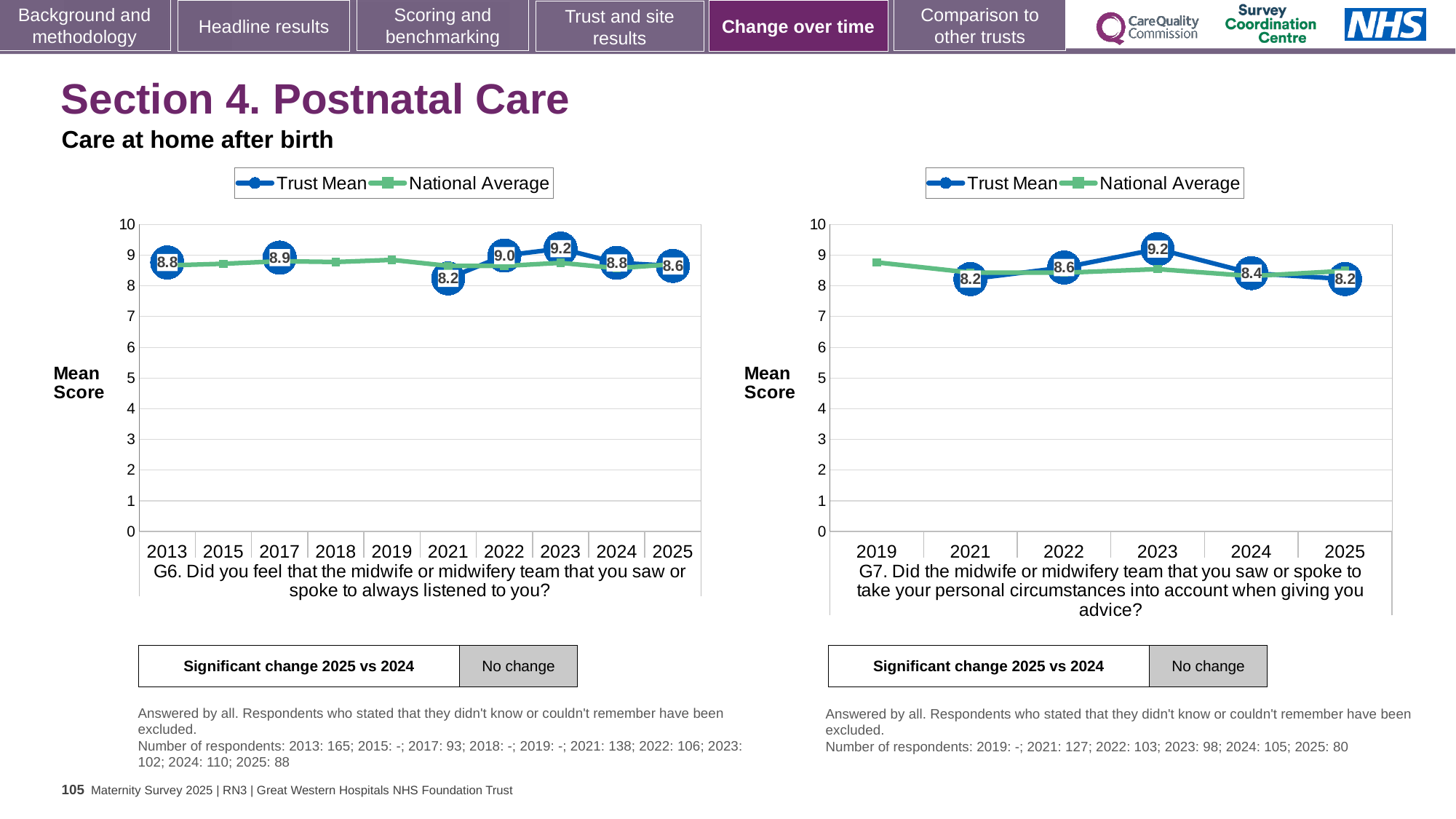

# Section 4. Postnatal Care
Care at home after birth

### Chart

| Category | Trust Mean | National Average |
|---|---|---|
| 2013 | 8.762279935273327 | 8.664184071680051 |
| 2015 | None | 8.718814716920338 |
| 2017 | 8.918813803806543 | 8.801098164092778 |
| 2018 | None | 8.776210324572078 |
| 2019 | None | 8.844837479468122 |
| 2021 | 8.24308356907039 | 8.650061237561717 |
| 2022 | 8.986264250966522 | 8.64764827877333 |
| 2023 | 9.212917636241908 | 8.74821832866421 |
| 2024 | 8.750528830345843 | 8.575068676563408 |
| 2025 | 8.649578012266211 | 8.70228480525419 |

### Chart

| Category | Trust Mean | National Average |
|---|---|---|
| 2019 | None | 8.764223043165373 |
| 2021 | 8.220586335695167 | 8.431392200069723 |
| 2022 | 8.596624015415104 | 8.426868484916904 |
| 2023 | 9.197618912490519 | 8.543815785457985 |
| 2024 | 8.414403298609376 | 8.319239136831497 |
| 2025 | 8.2205952849745 | 8.487719965449099 |
| Significant change 2025 vs 2024 | No change |
| --- | --- |
| Significant change 2025 vs 2024 | No change |
| --- | --- |
Answered by all. Respondents who stated that they didn't know or couldn't remember have been excluded.
Number of respondents: 2013: 165; 2015: -; 2017: 93; 2018: -; 2019: -; 2021: 138; 2022: 106; 2023: 102; 2024: 110; 2025: 88
Answered by all. Respondents who stated that they didn't know or couldn't remember have been excluded.
Number of respondents: 2019: -; 2021: 127; 2022: 103; 2023: 98; 2024: 105; 2025: 80
105